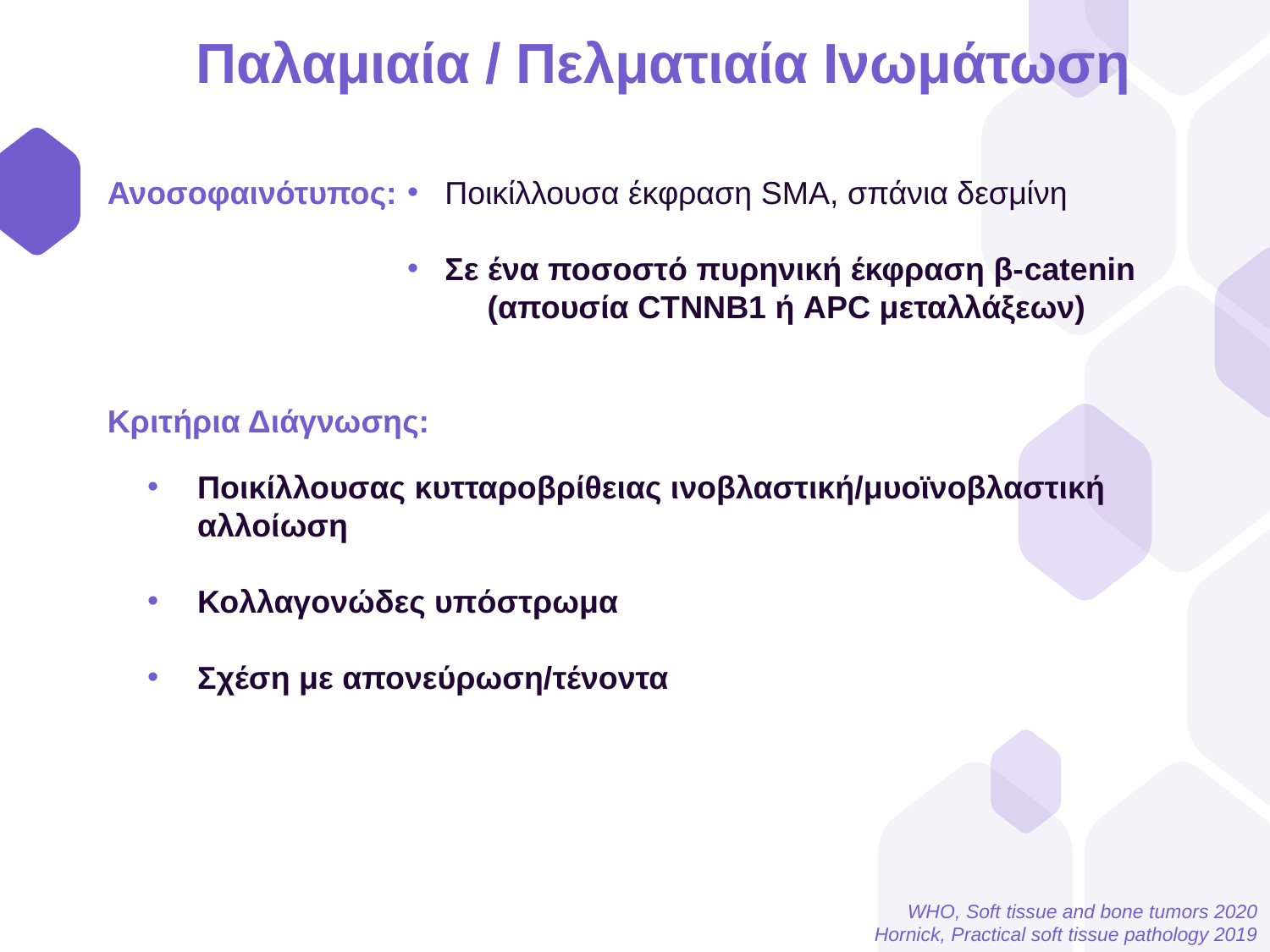

Παλαμιαία / Πελματιαία Ινωμάτωση
Ανοσοφαινότυπος:

Κριτήρια Διάγνωσης:
Ποικίλλουσα έκφραση SMA, σπάνια δεσμίνη

Σε ένα ποσοστό πυρηνική έκφραση β-catenin
         (απουσία CTNNB1 ή APC μεταλλάξεων)
Ποικίλλουσας κυτταροβρίθειας ινοβλαστική/μυοϊνοβλαστική αλλοίωση

Κολλαγονώδες υπόστρωμα

Σχέση με απονεύρωση/τένοντα
WHO, Soft tissue and bone tumors 2020
Hornick, Practical soft tissue pathology 2019